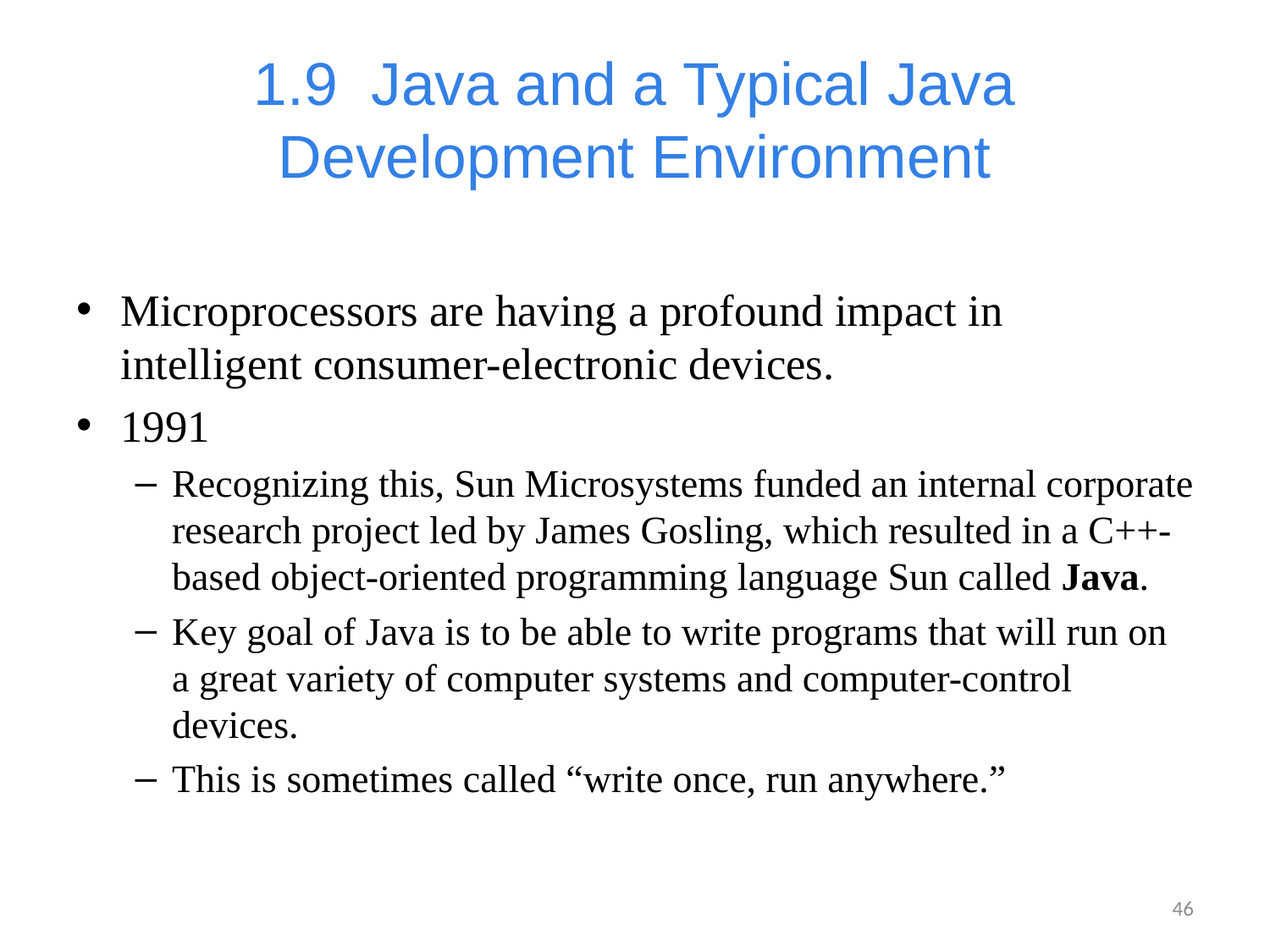

# 1.9  Java and a Typical Java Development Environment
Microprocessors are having a profound impact in intelligent consumer-electronic devices.
1991
Recognizing this, Sun Microsystems funded an internal corporate research project led by James Gosling, which resulted in a C++-based object-oriented programming language Sun called Java.
Key goal of Java is to be able to write programs that will run on a great variety of computer systems and computer-control devices.
This is sometimes called “write once, run anywhere.”
46